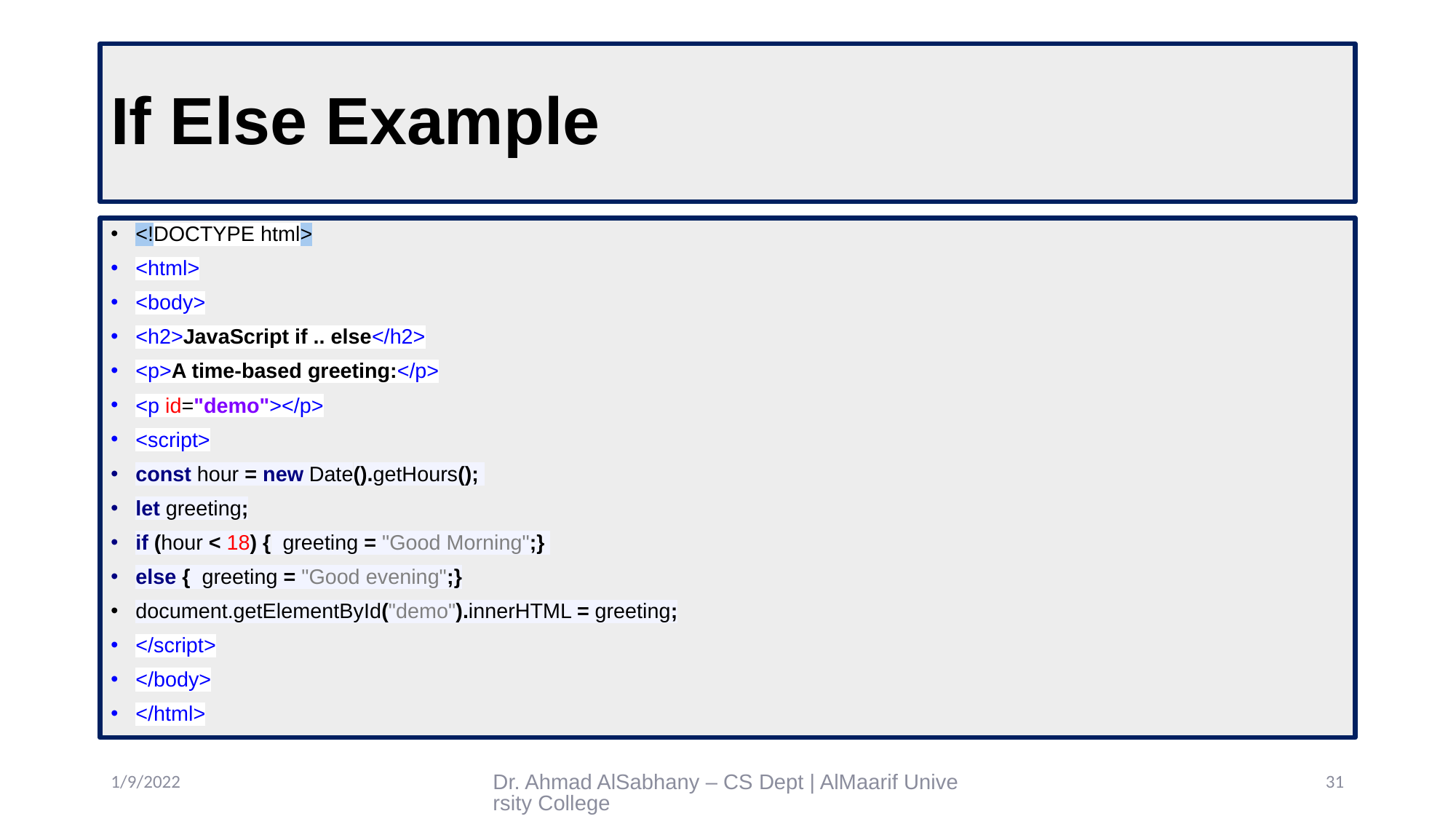

# If Else Example
<!DOCTYPE html>
<html>
<body>
<h2>JavaScript if .. else</h2>
<p>A time-based greeting:</p>
<p id="demo"></p>
<script>
const hour = new Date().getHours();
let greeting;
if (hour < 18) {  greeting = "Good Morning";}
else {  greeting = "Good evening";}
document.getElementById("demo").innerHTML = greeting;
</script>
</body>
</html>

1/9/2022
Dr. Ahmad AlSabhany – CS Dept | AlMaarif University College
31